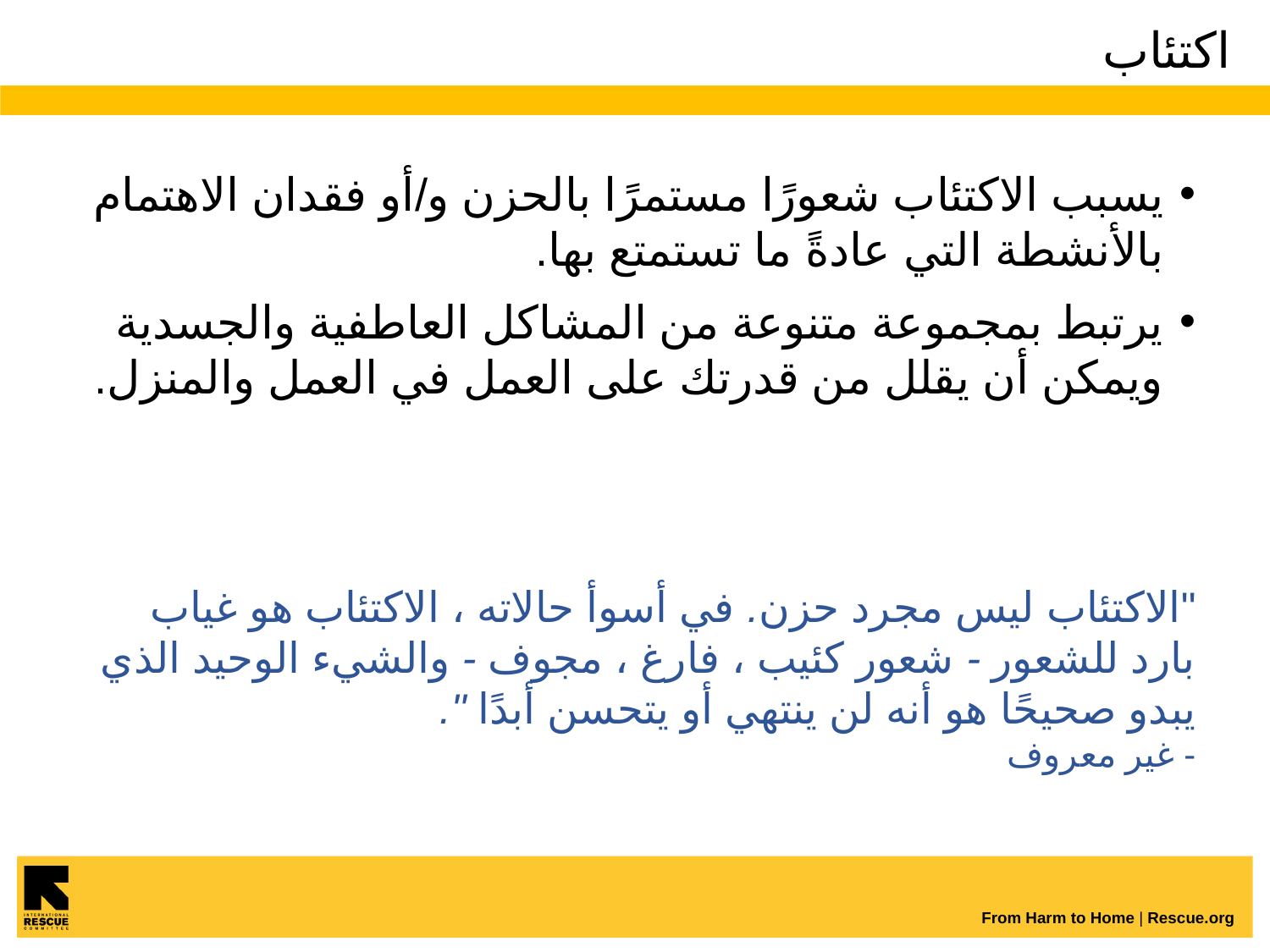

# اكتئاب
يسبب الاكتئاب شعورًا مستمرًا بالحزن و/أو فقدان الاهتمام بالأنشطة التي عادةً ما تستمتع بها.
يرتبط بمجموعة متنوعة من المشاكل العاطفية والجسدية ويمكن أن يقلل من قدرتك على العمل في العمل والمنزل.

"الاكتئاب ليس مجرد حزن. في أسوأ حالاته ، الاكتئاب هو غياب بارد للشعور - شعور كئيب ، فارغ ، مجوف - والشيء الوحيد الذي يبدو صحيحًا هو أنه لن ينتهي أو يتحسن أبدًا ".
- غير معروف